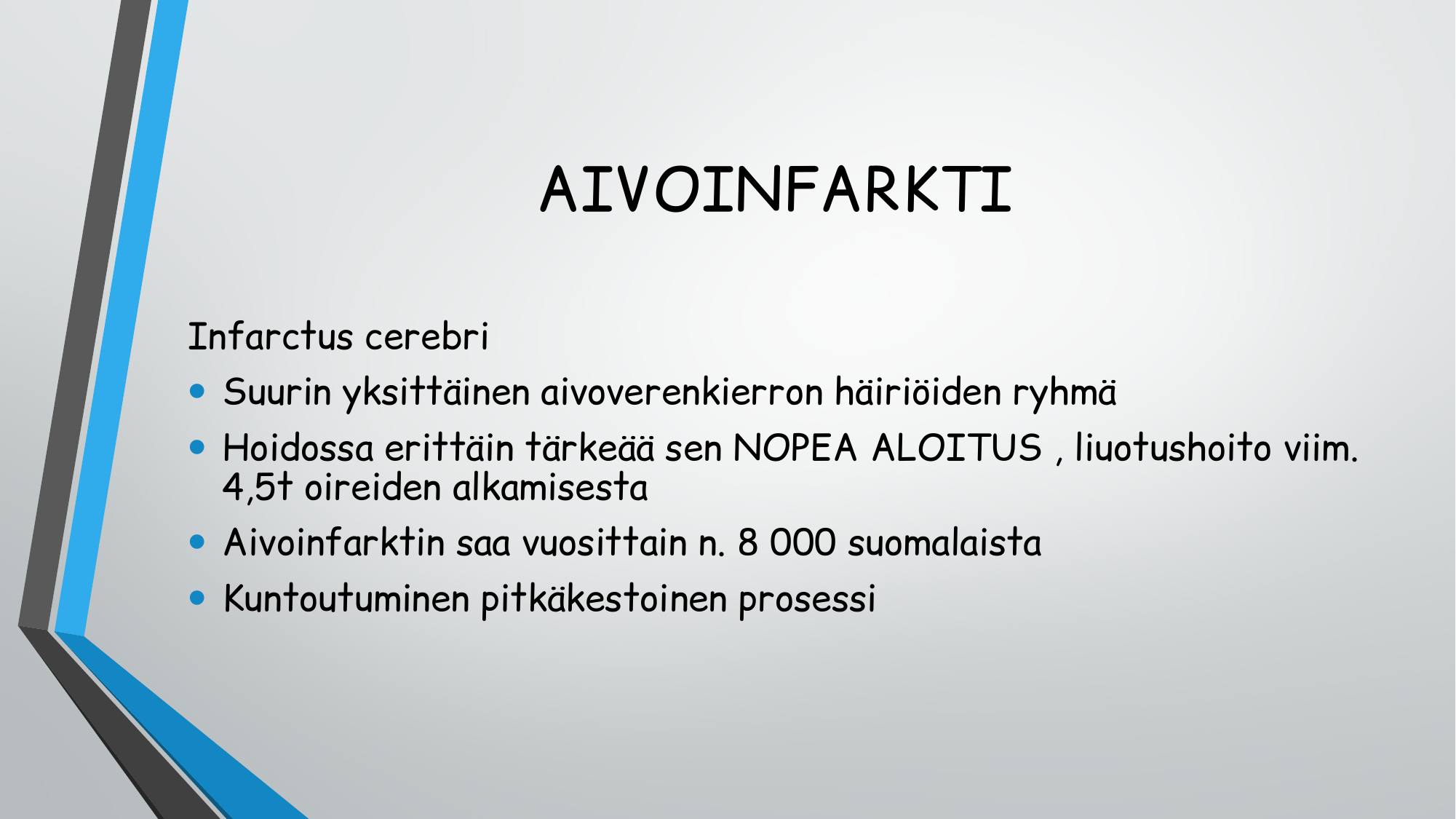

# AIVOINFARKTI
Infarctus cerebri
Suurin yksittäinen aivoverenkierron häiriöiden ryhmä
Hoidossa erittäin tärkeää sen NOPEA ALOITUS , liuotushoito viim. 4,5t oireiden alkamisesta
Aivoinfarktin saa vuosittain n. 8 000 suomalaista
Kuntoutuminen pitkäkestoinen prosessi